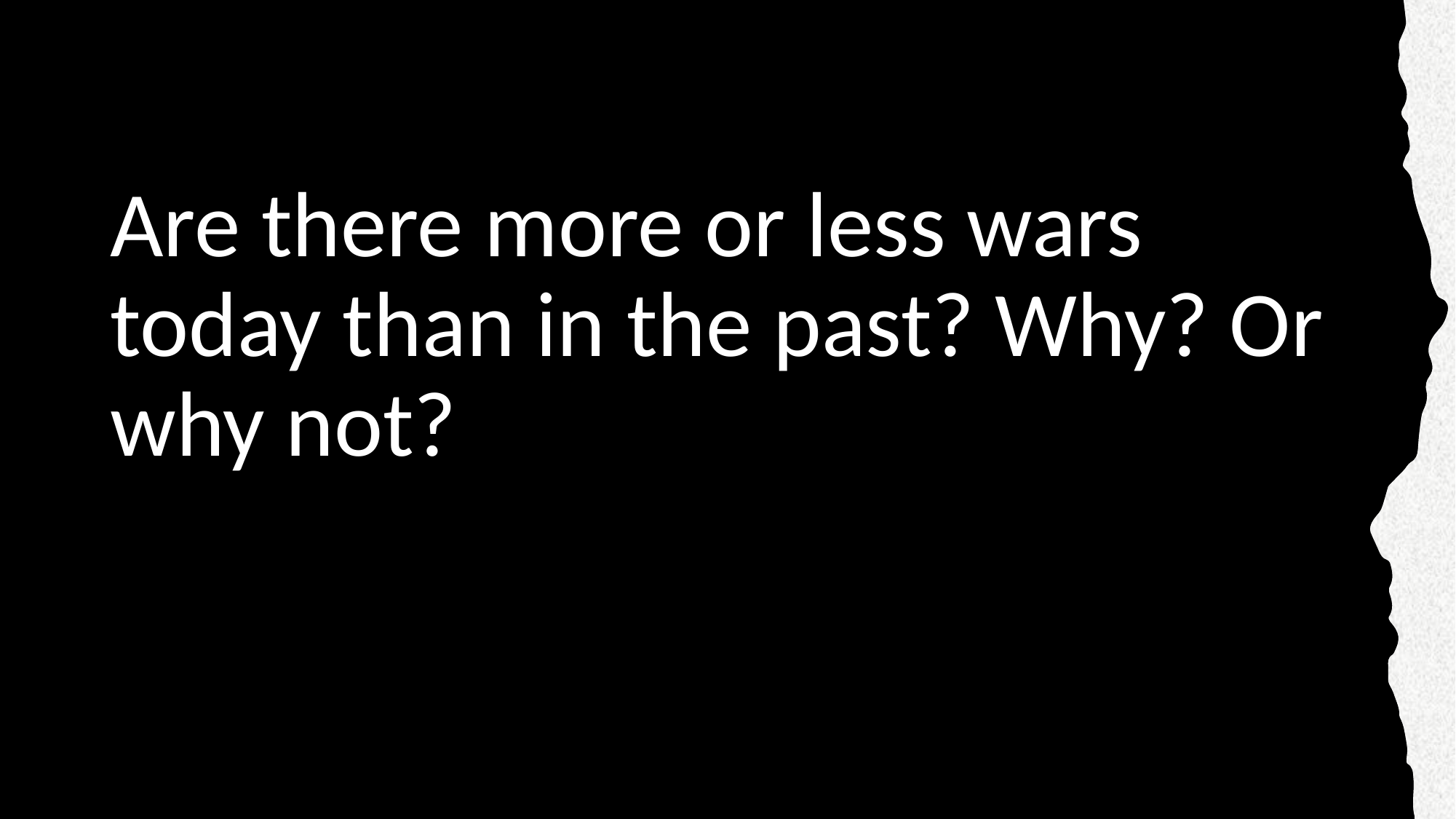

# Are there more or less wars today than in the past? Why? Or why not?